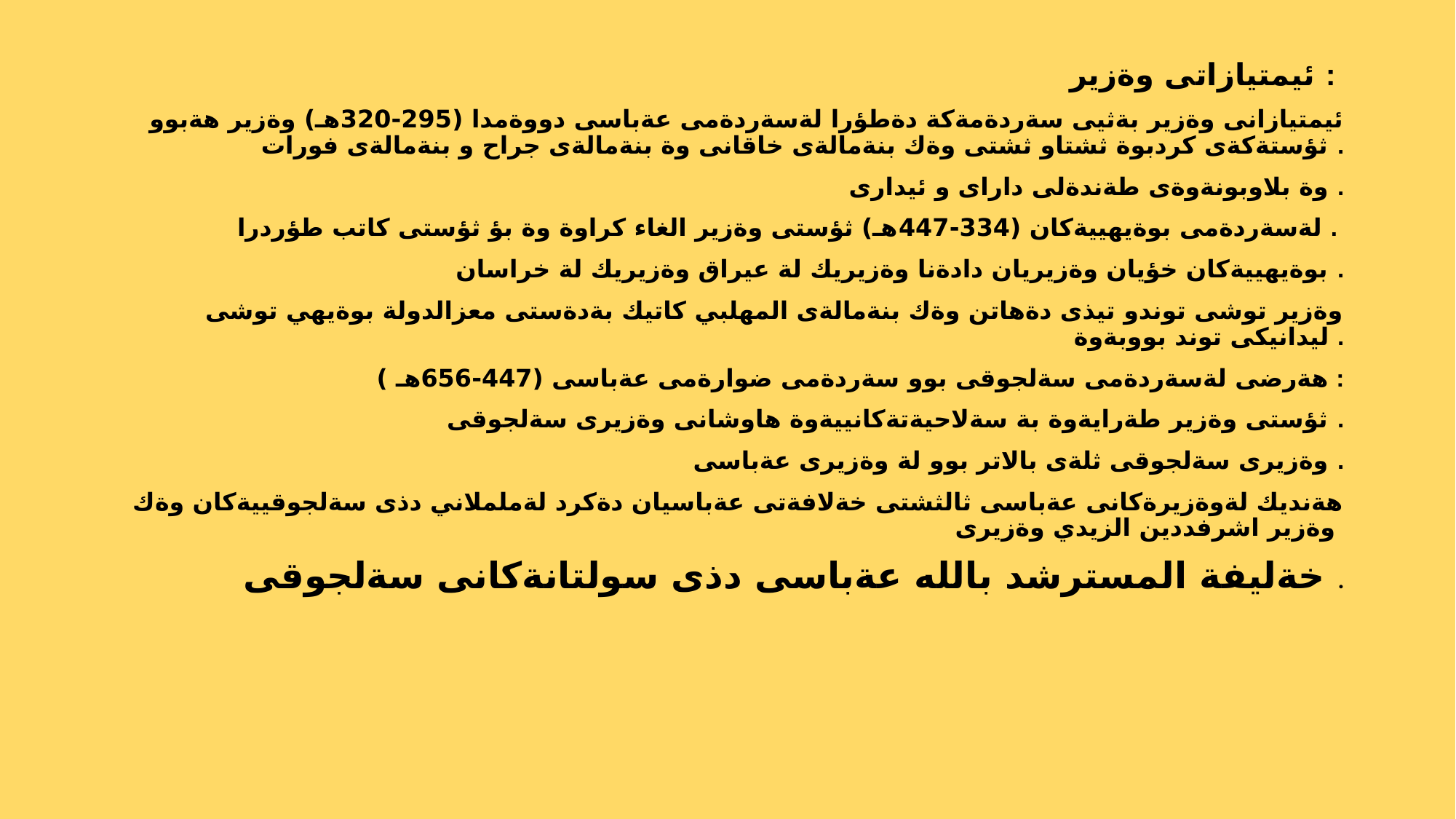

ئيمتيازاتى وةزير :
ئيمتيازانى وةزير بةثيى سةردةمةكة دةطؤرا لةسةردةمى عةباسى دووةمدا (295-320هـ) وةزير هةبوو ثؤستةكةى كردبوة ثشتاو ثشتى وةك بنةمالةى خاقانى وة بنةمالةى جراح و بنةمالةى فورات .
وة بلاوبونةوةى طةندةلى داراى و ئيدارى .
لةسةردةمى بوةيهييةكان (334-447هـ) ثؤستى وةزير الغاء كراوة وة بؤ ثؤستى كاتب طؤردرا .
بوةيهييةكان خؤيان وةزيريان دادةنا وةزيريك لة عيراق وةزيريك لة خراسان .
وةزير توشى توندو تيذى دةهاتن وةك بنةمالةى المهلبي كاتيك بةدةستى معزالدولة بوةيهي توشى ليدانيكى توند بووبةوة .
هةرضى لةسةردةمى سةلجوقى بوو سةردةمى ضوارةمى عةباسى (447-656هـ ) :
ثؤستى وةزير طةرايةوة بة سةلاحيةتةكانييةوة هاوشانى وةزيرى سةلجوقى .
وةزيرى سةلجوقى ثلةى بالاتر بوو لة وةزيرى عةباسى .
هةنديك لةوةزيرةكانى عةباسى ثالثشتى خةلافةتى عةباسيان دةكرد لةململاني دذى سةلجوقييةكان وةك وةزير اشرفددين الزيدي وةزيرى
خةليفة المسترشد بالله عةباسى دذى سولتانةكانى سةلجوقى .